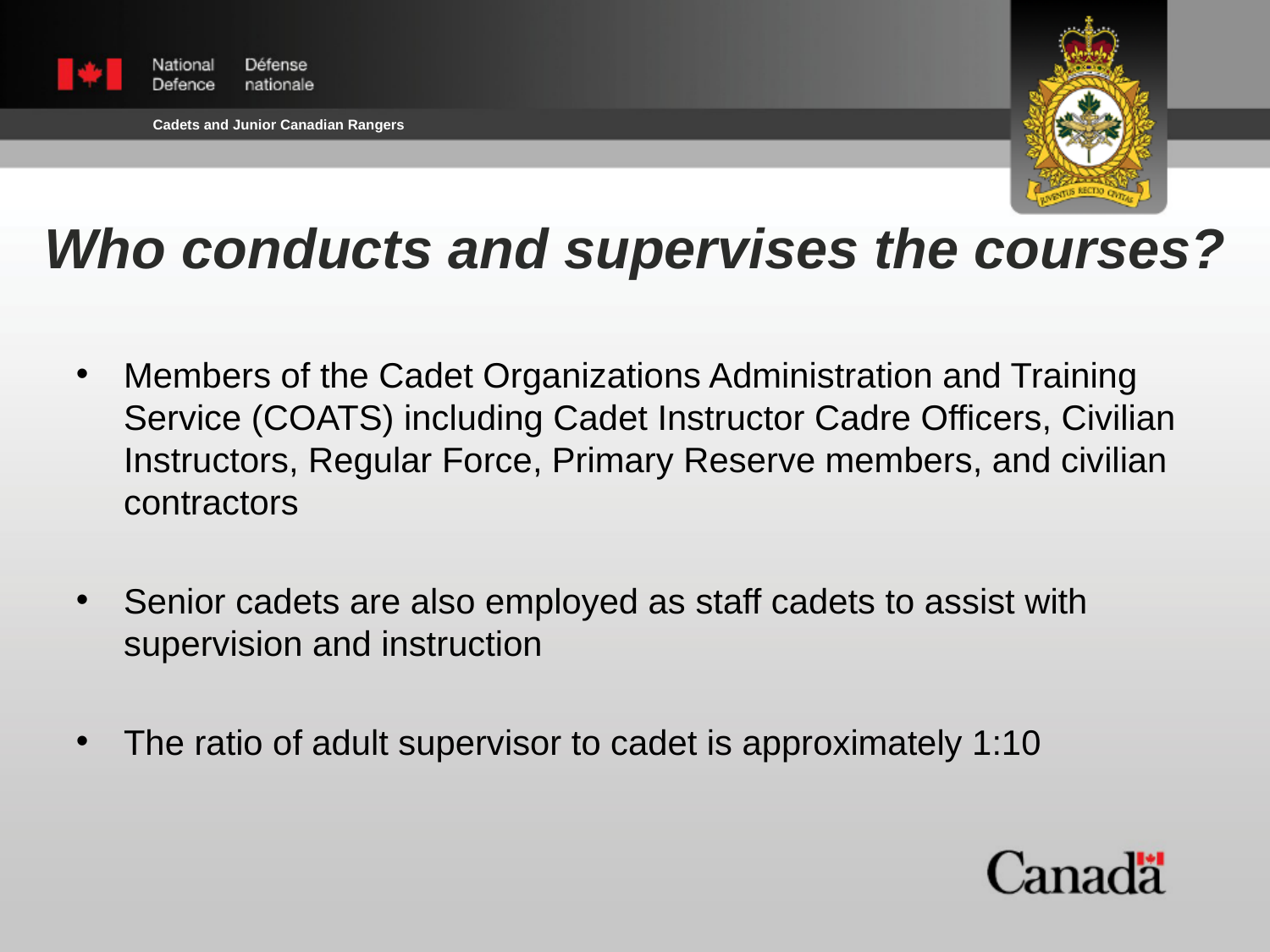

Who conducts and supervises the courses?
Members of the Cadet Organizations Administration and Training Service (COATS) including Cadet Instructor Cadre Officers, Civilian Instructors, Regular Force, Primary Reserve members, and civilian contractors

Senior cadets are also employed as staff cadets to assist with supervision and instruction

The ratio of adult supervisor to cadet is approximately 1:10